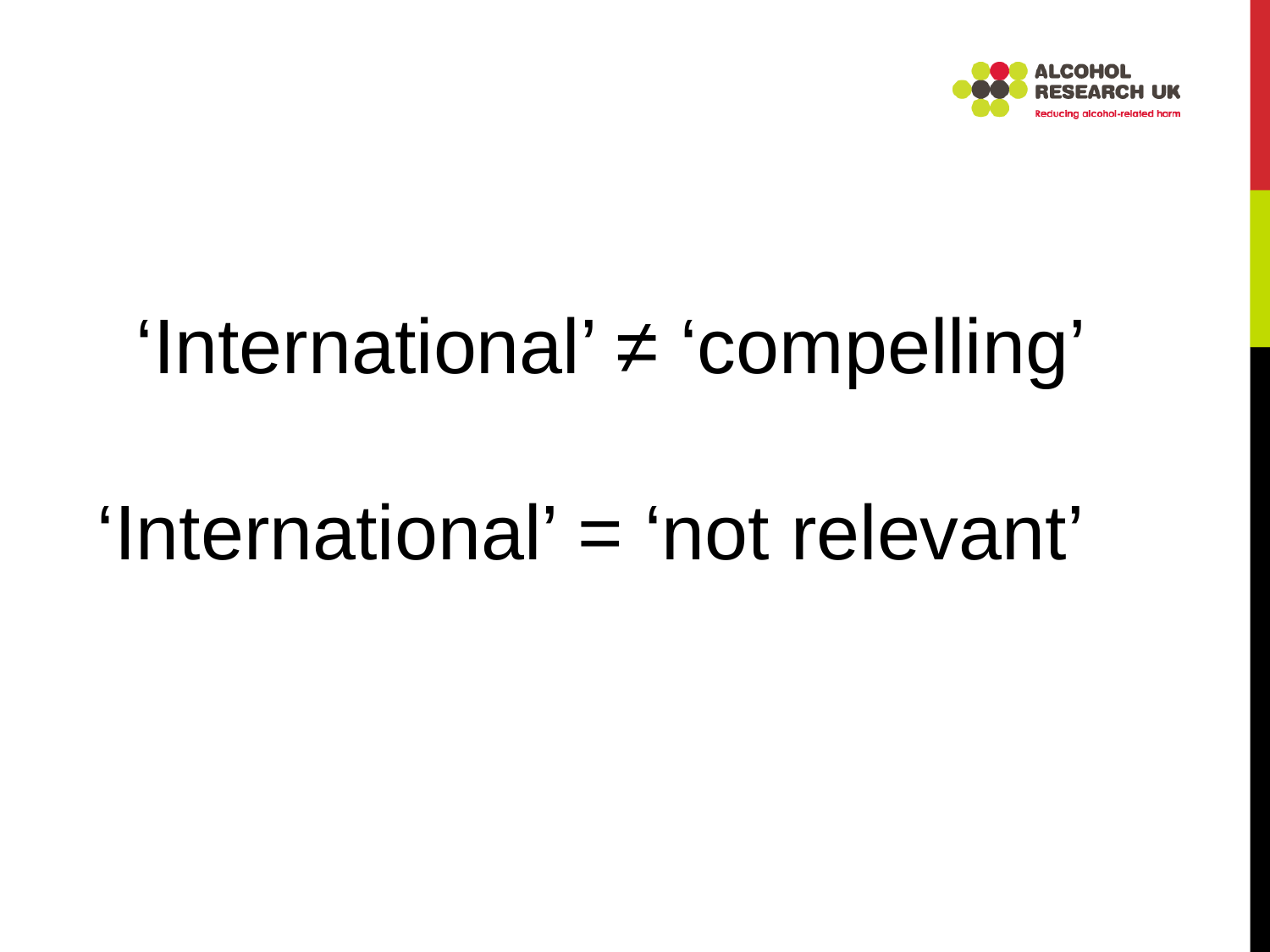

‘International’ ≠ ‘compelling’

‘International’ = ‘not relevant’